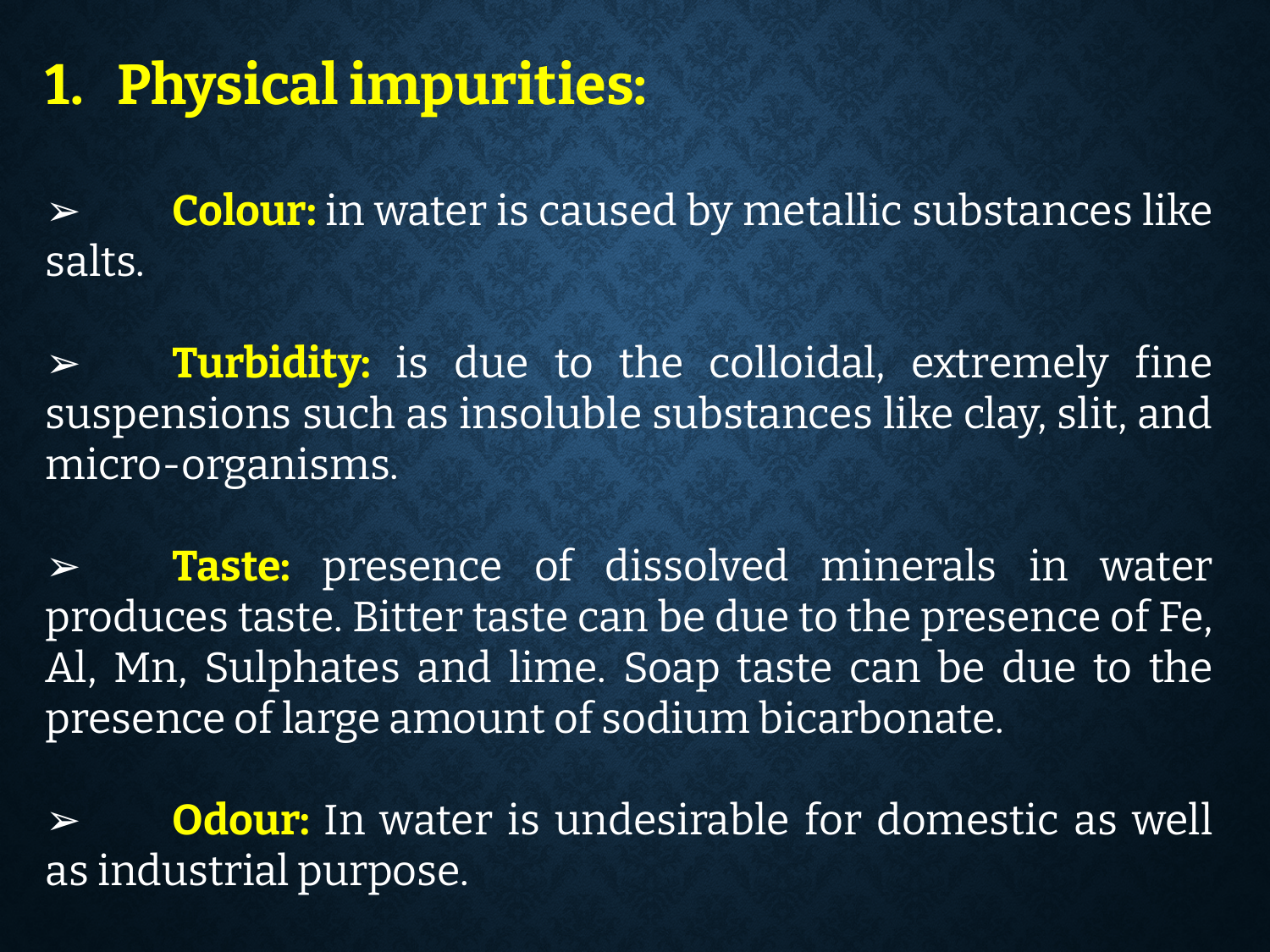

Physical impurities:

➢	Colour: in water is caused by metallic substances like salts.

➢	Turbidity: is due to the colloidal, extremely fine suspensions such as insoluble substances like clay, slit, and micro-organisms.

➢	Taste: presence of dissolved minerals in water produces taste. Bitter taste can be due to the presence of Fe, Al, Mn, Sulphates and lime. Soap taste can be due to the presence of large amount of sodium bicarbonate.

➢	Odour: In water is undesirable for domestic as well as industrial purpose.